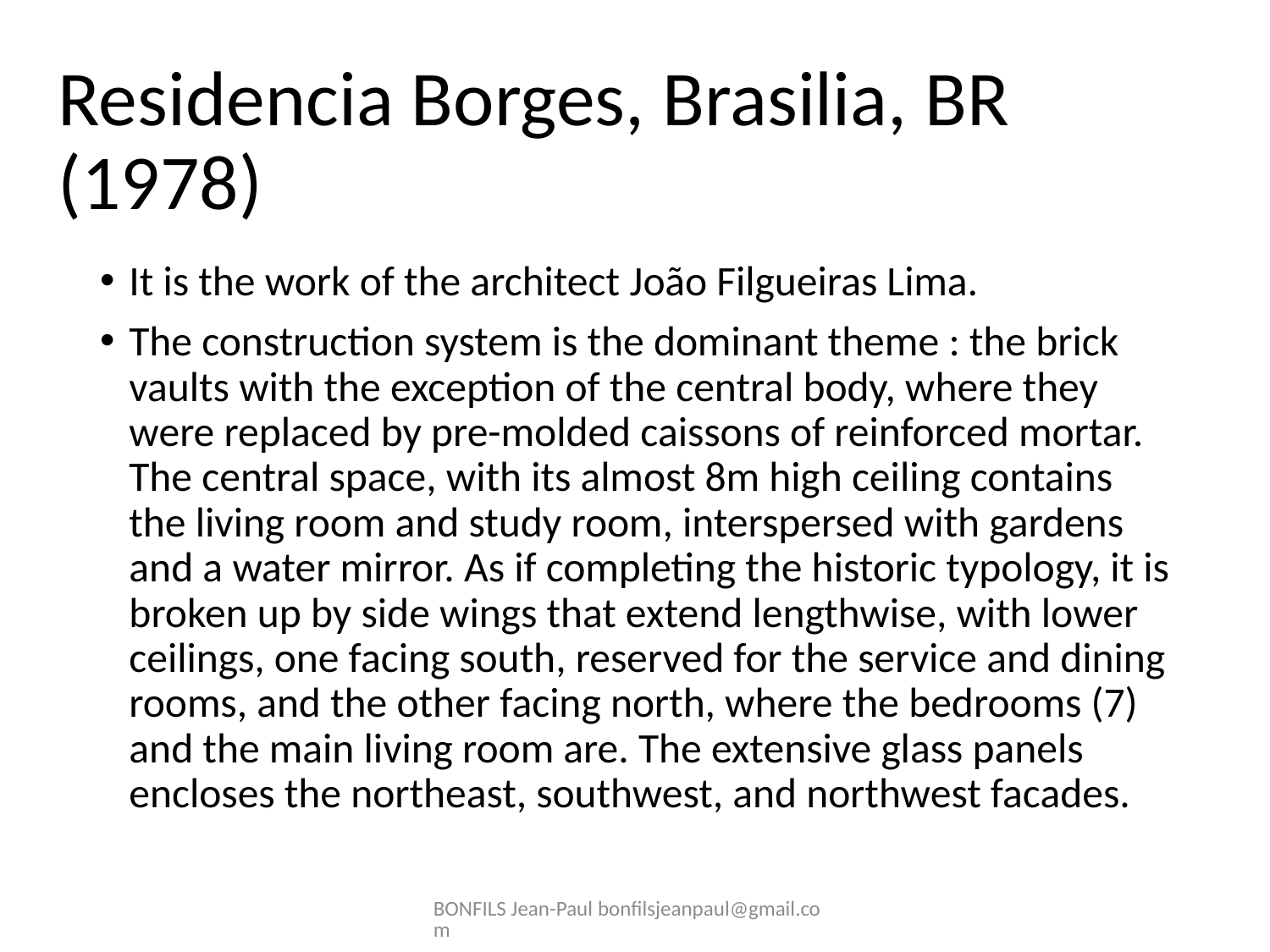

# Residencia Borges, Brasilia, BR (1978)
It is the work of the architect João Filgueiras Lima.
The construction system is the dominant theme : the brick vaults with the exception of the central body, where they were replaced by pre-molded caissons of reinforced mortar. The central space, with its almost 8m high ceiling contains the living room and study room, interspersed with gardens and a water mirror. As if completing the historic typology, it is broken up by side wings that extend lengthwise, with lower ceilings, one facing south, reserved for the service and dining rooms, and the other facing north, where the bedrooms (7) and the main living room are. The extensive glass panels encloses the northeast, southwest, and northwest facades.
BONFILS Jean-Paul bonfilsjeanpaul@gmail.com